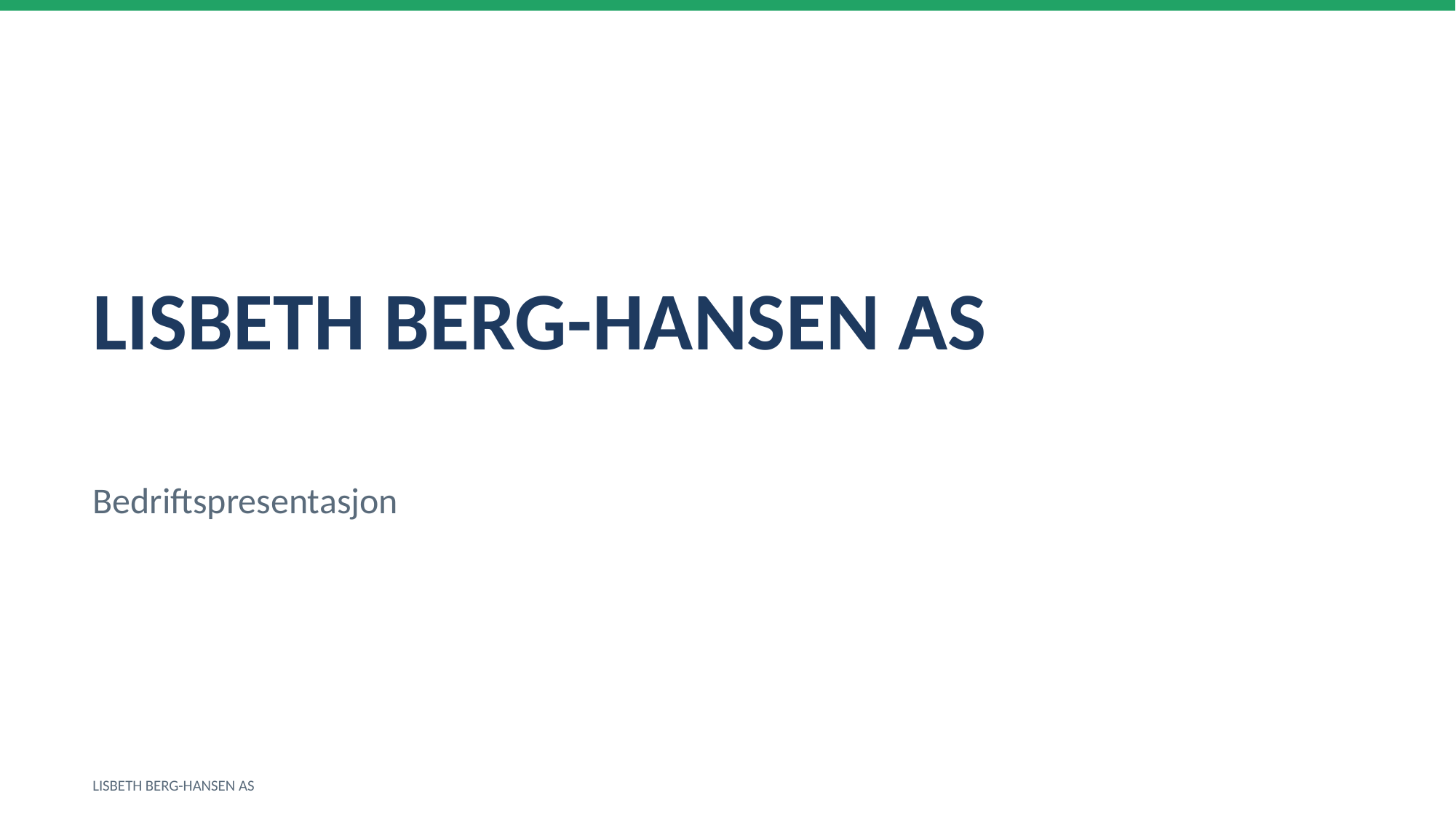

LISBETH BERG-HANSEN AS
Bedriftspresentasjon
LISBETH BERG-HANSEN AS